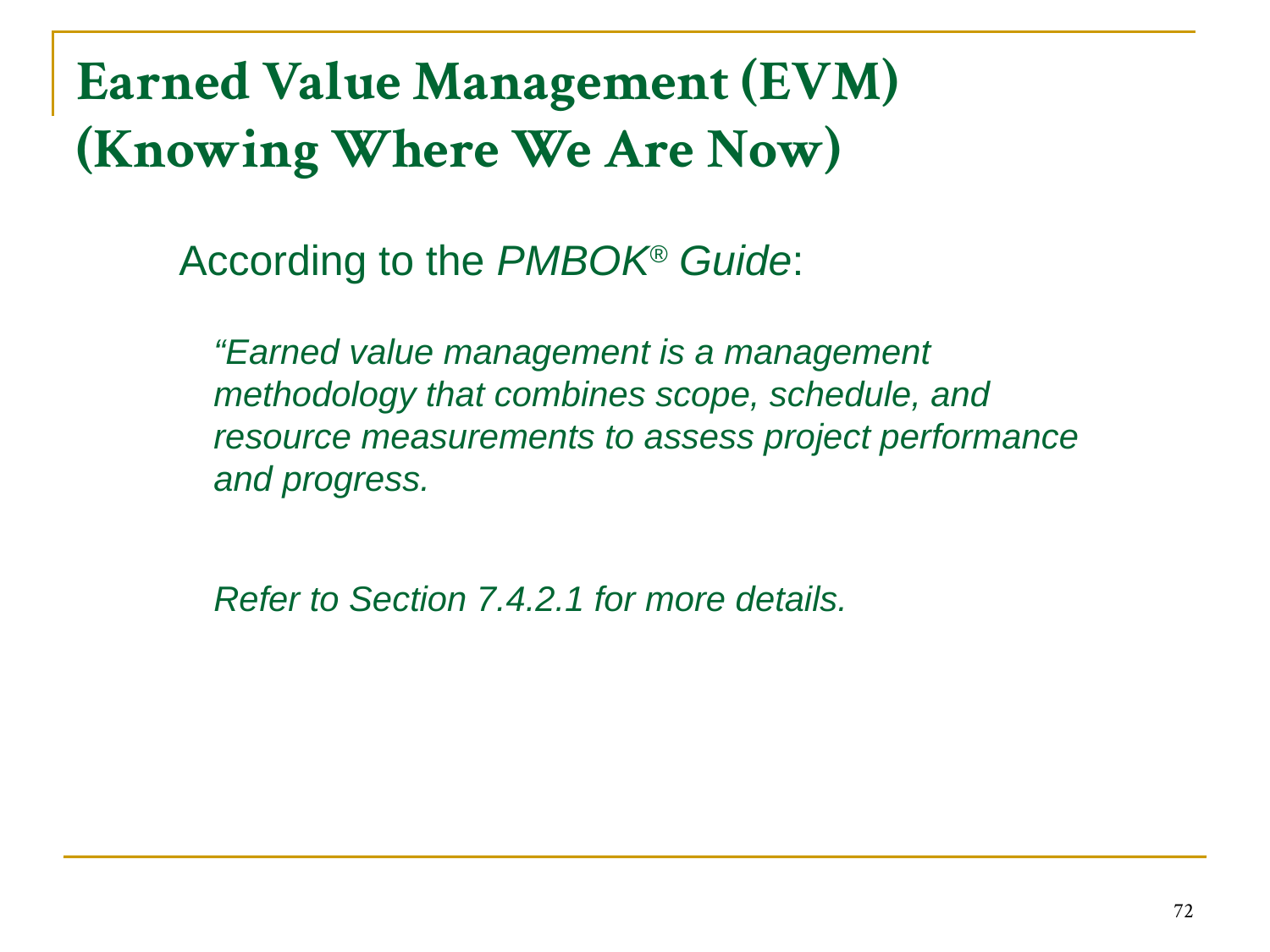

# Earned Value Management (EVM) (Knowing Where We Are Now)
According to the PMBOK® Guide:
“Earned value management is a management methodology that combines scope, schedule, and resource measurements to assess project performance and progress.

Refer to Section 7.4.2.1 for more details.

72